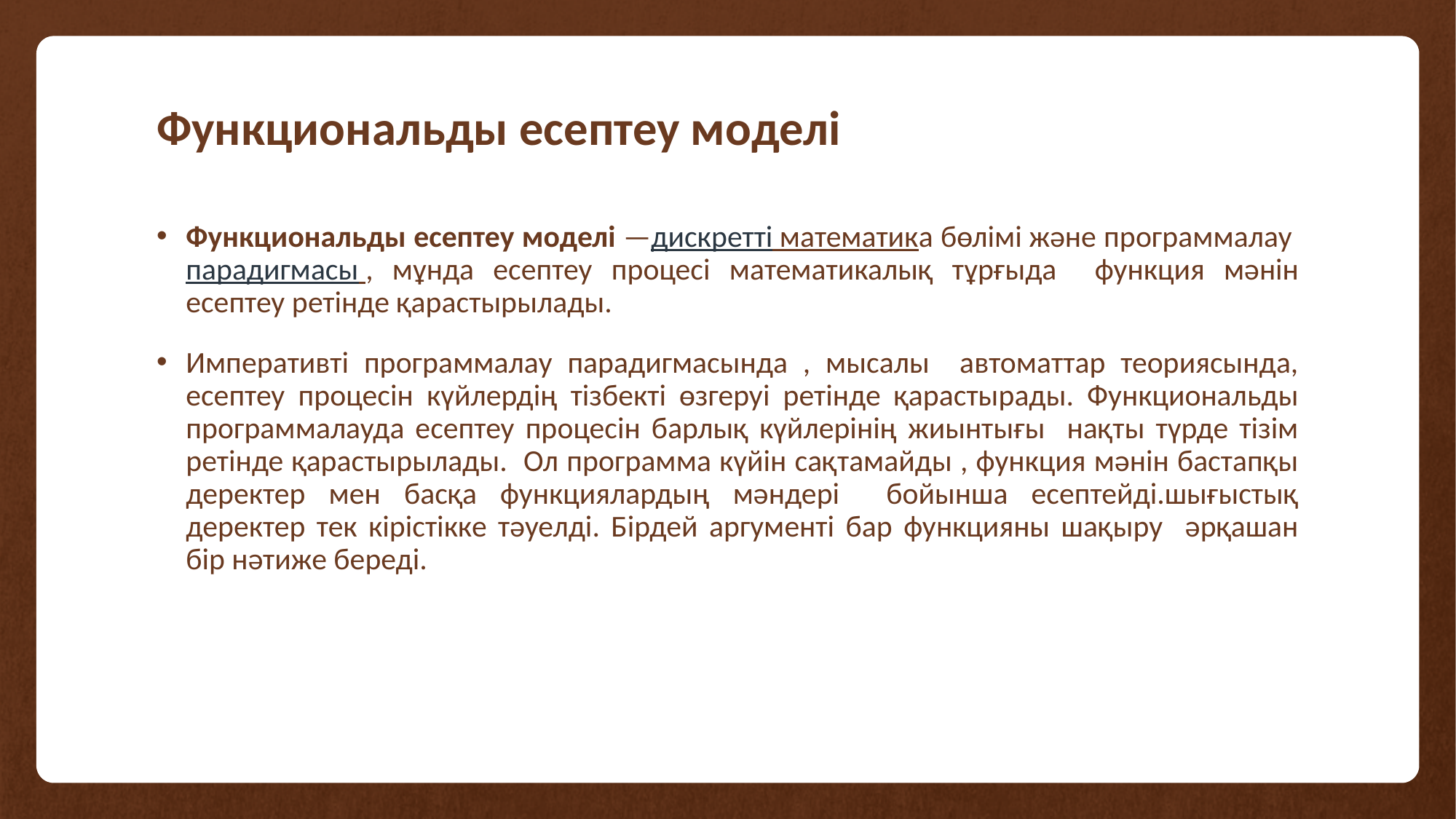

# Функциональды есептеу моделі
Функциональды есептеу моделі —дискретті математика бөлімі және программалау парадигмасы , мұнда есептеу процесі математикалық тұрғыда  функция мәнін есептеу ретінде қарастырылады.
Императивті программалау парадигмасында , мысалы  автоматтар теориясында, есептеу процесін күйлердің тізбекті өзгеруі ретінде қарастырады. Функциональды программалауда есептеу процесін барлық күйлерінің жиынтығы  нақты түрде тізім ретінде қарастырылады.  Ол программа күйін сақтамайды , функция мәнін бастапқы деректер мен басқа функциялардың мәндері  бойынша есептейді.шығыстық деректер тек кірістікке тәуелді. Бірдей аргументі бар функцияны шақыру  әрқашан бір нәтиже береді.